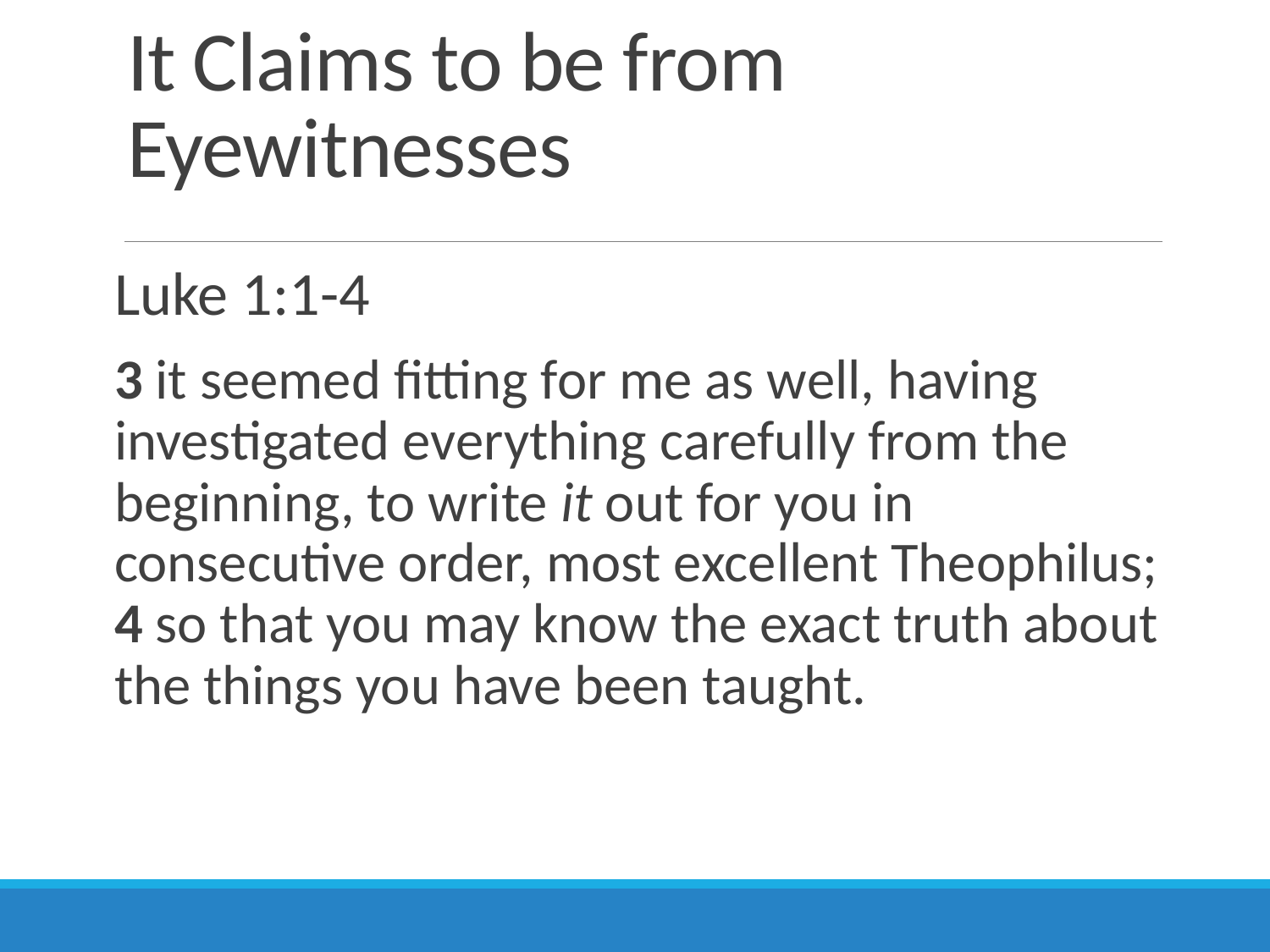

# It Claims to be from Eyewitnesses
Luke 1:1-4
3 it seemed fitting for me as well, having investigated everything carefully from the beginning, to write it out for you in consecutive order, most excellent Theophilus; 4 so that you may know the exact truth about the things you have been taught.